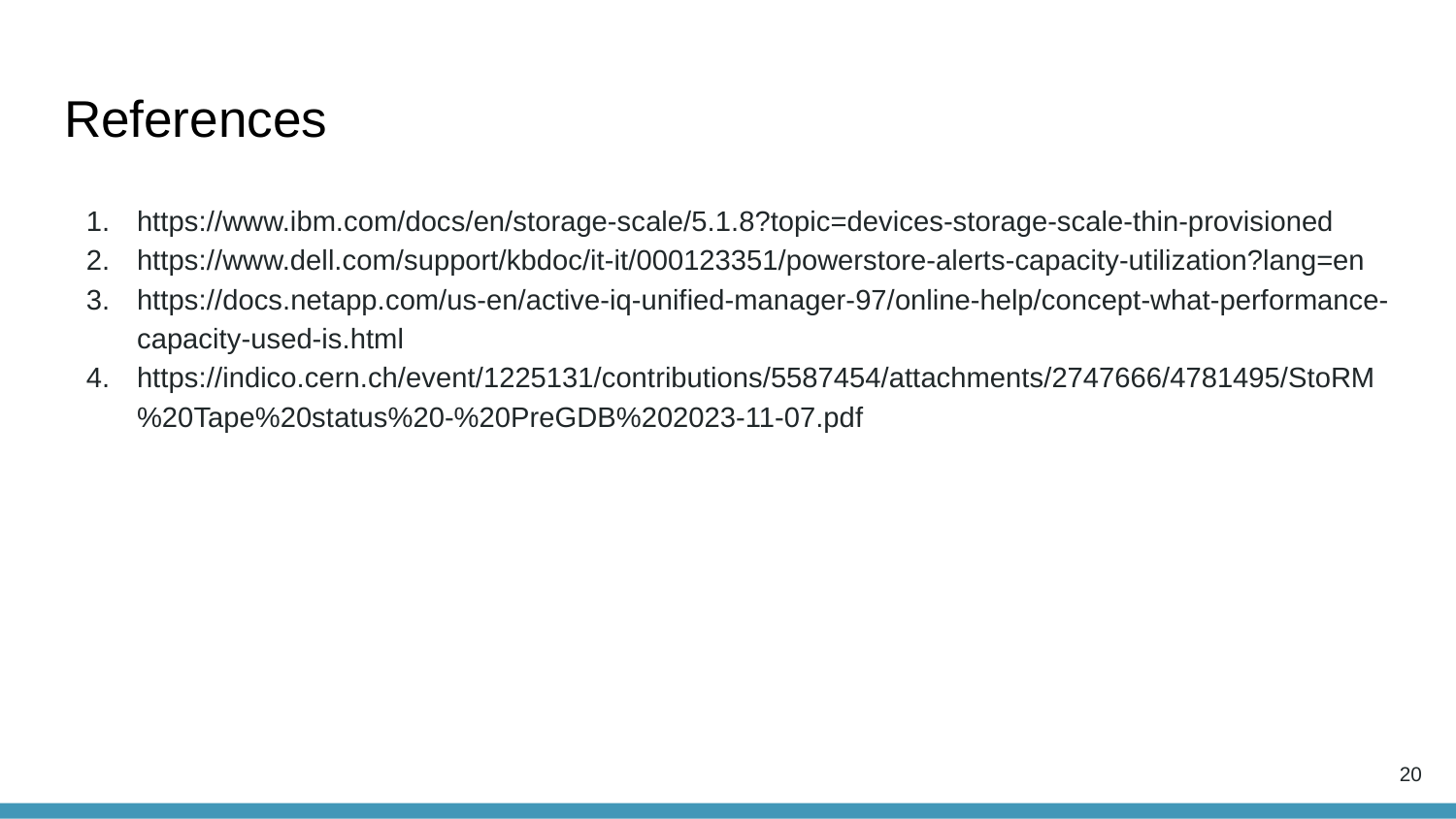

# References
https://www.ibm.com/docs/en/storage-scale/5.1.8?topic=devices-storage-scale-thin-provisioned
https://www.dell.com/support/kbdoc/it-it/000123351/powerstore-alerts-capacity-utilization?lang=en
https://docs.netapp.com/us-en/active-iq-unified-manager-97/online-help/concept-what-performance-capacity-used-is.html
https://indico.cern.ch/event/1225131/contributions/5587454/attachments/2747666/4781495/StoRM%20Tape%20status%20-%20PreGDB%202023-11-07.pdf
20